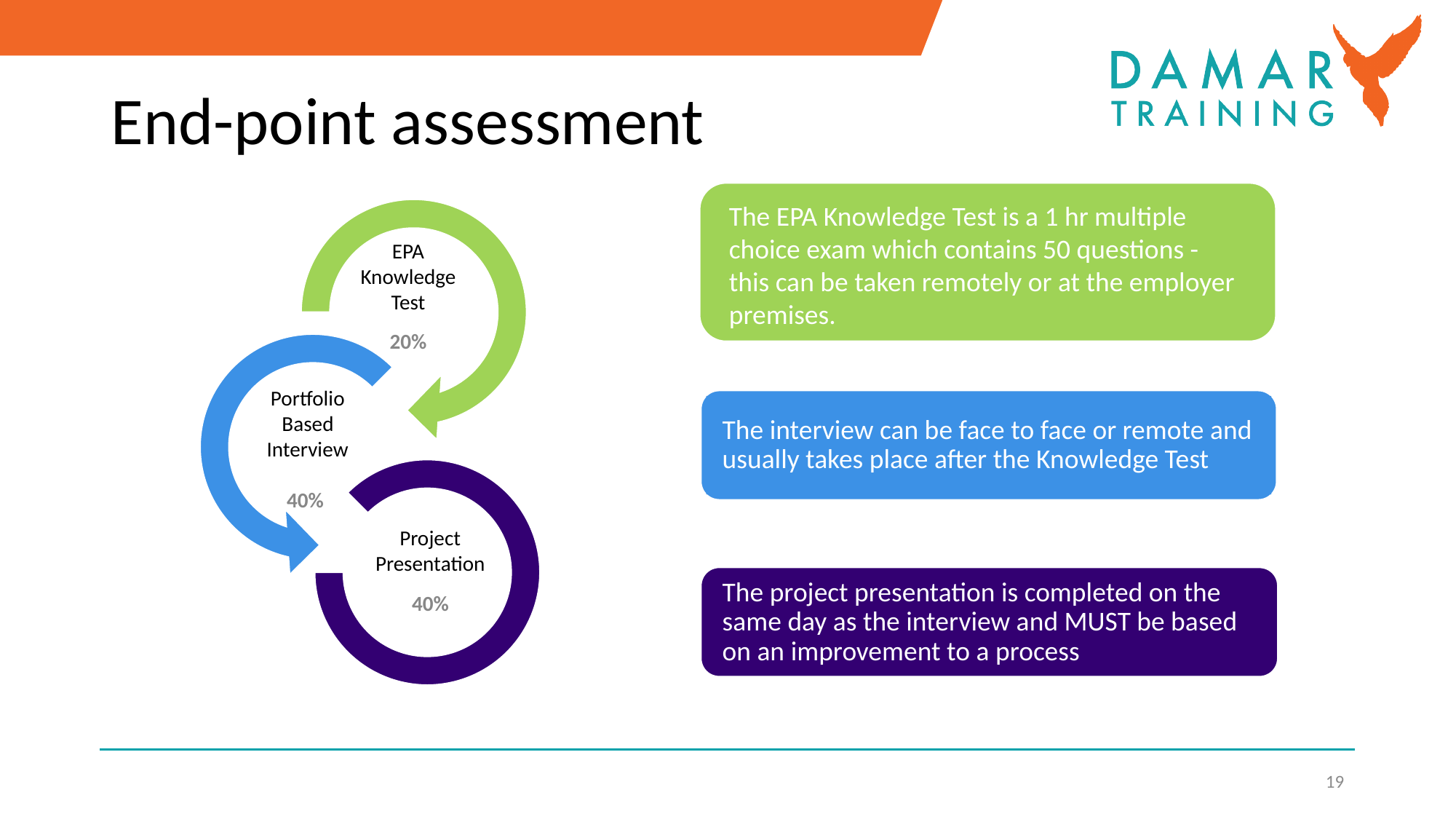

# End-point assessment

The EPA Knowledge Test is a 1 hr multiple choice exam which contains 50 questions - this can be taken remotely or at the employer premises.

EPA Knowledge Test

20%
Portfolio Based Interview

40%

The interview can be face to face or remote and usually takes place after the Knowledge Test
Project Presentation

40%

The project presentation is completed on the same day as the interview and MUST be based on an improvement to a process

19